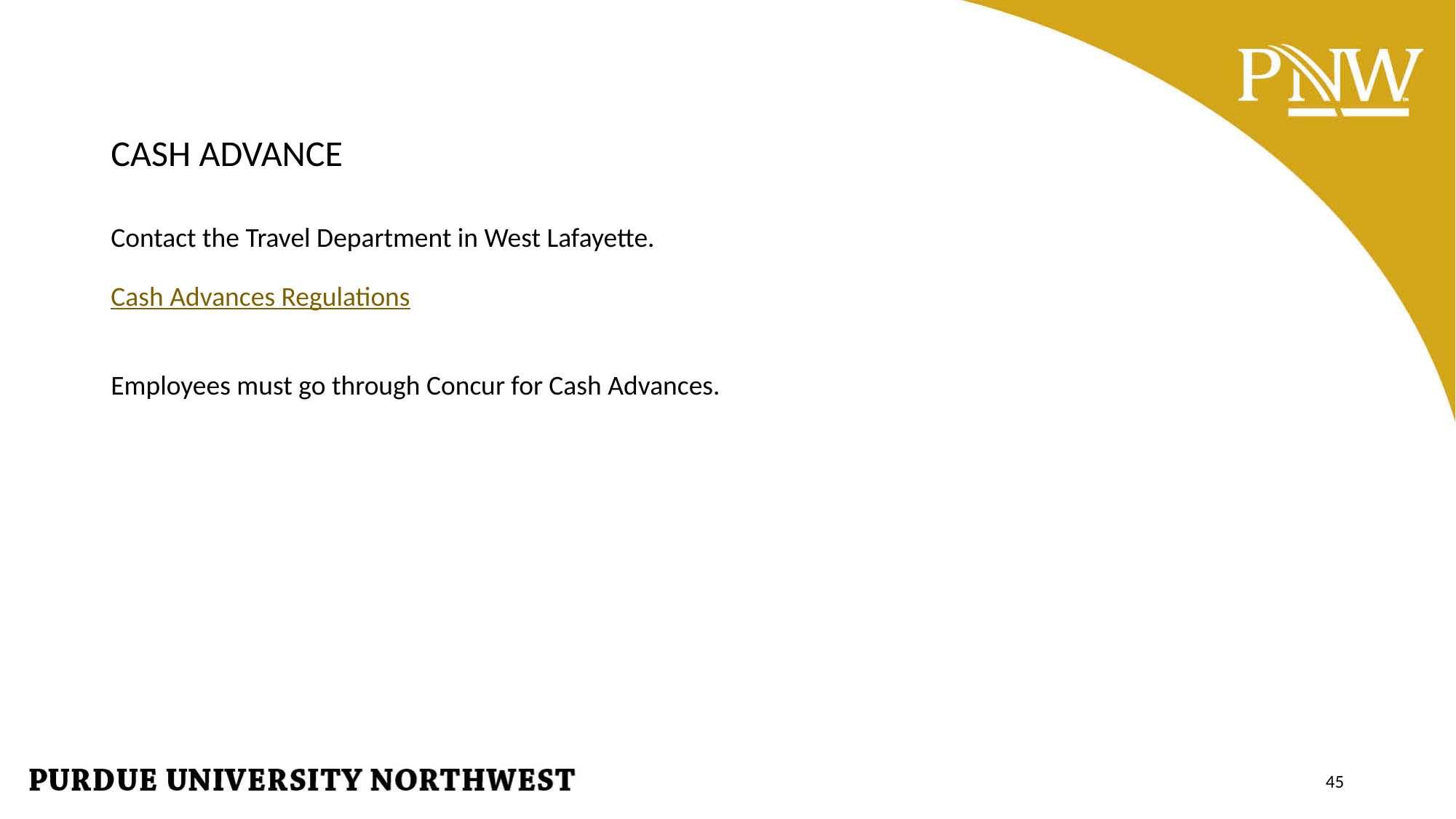

# CASH ADVANCE
Contact the Travel Department in West Lafayette.
Cash Advances Regulations

Employees must go through Concur for Cash Advances.
45